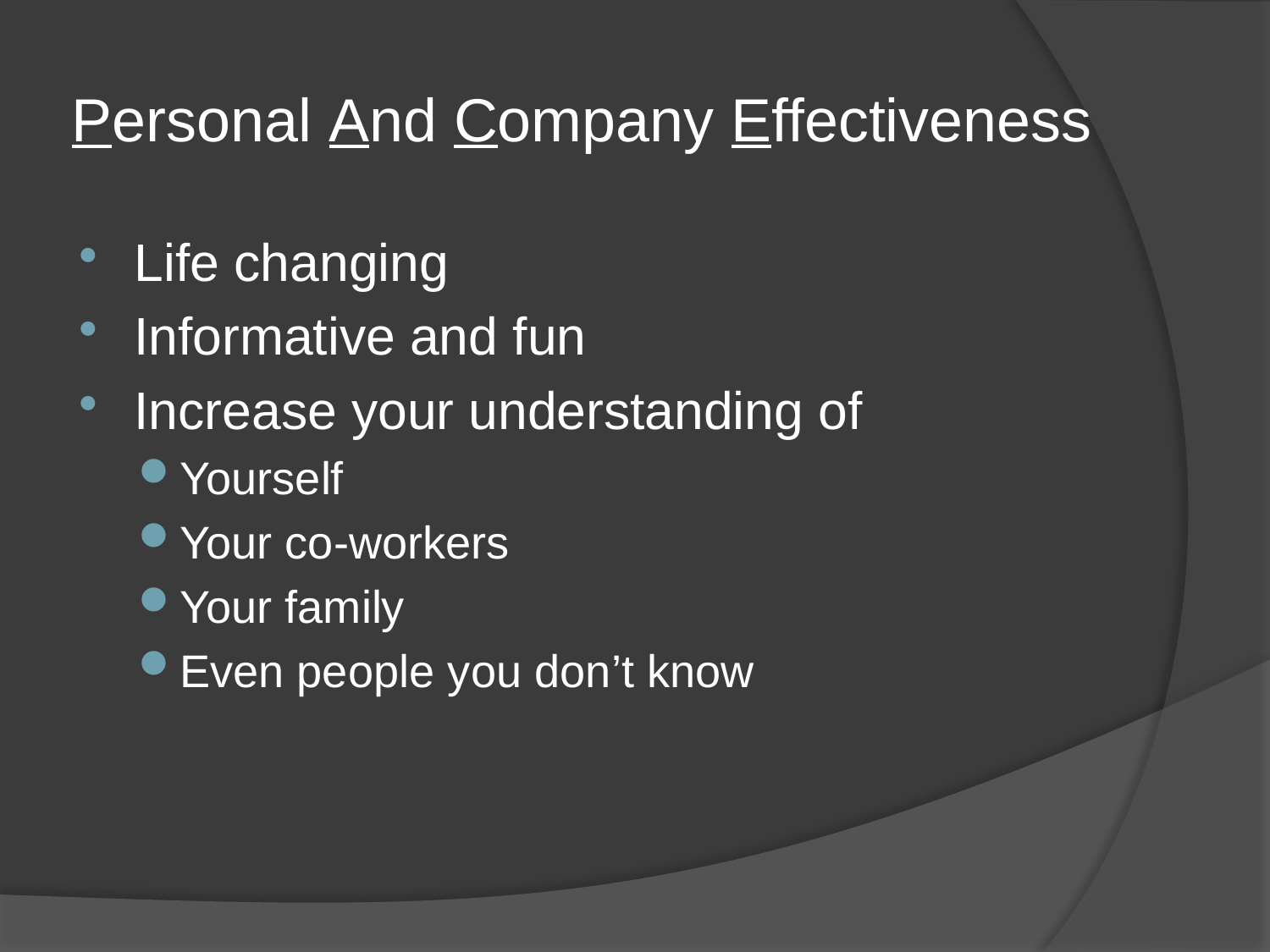

# Personal And Company Effectiveness
Life changing
Informative and fun
Increase your understanding of
Yourself
Your co-workers
Your family
Even people you don’t know